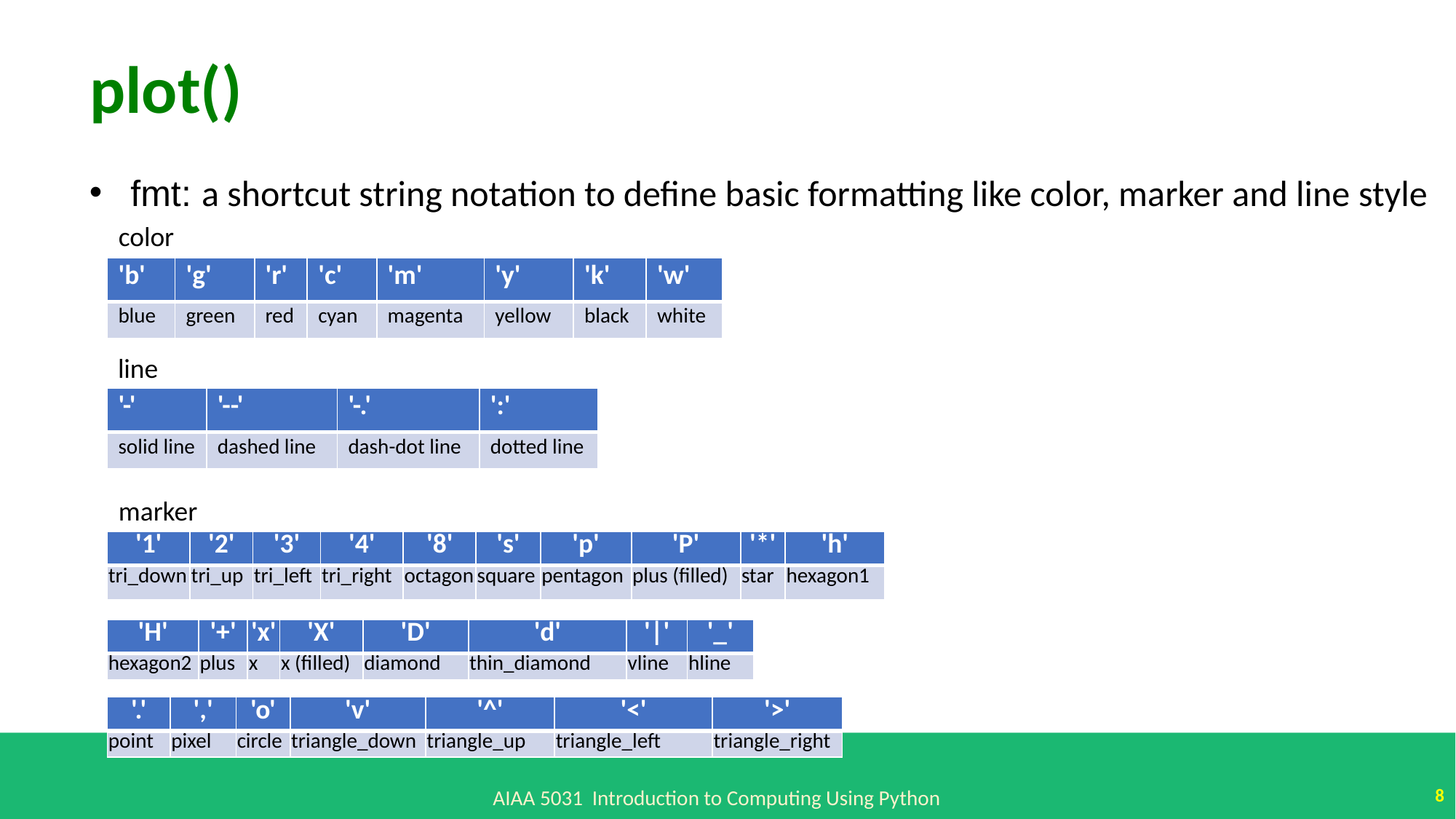

plot()
fmt: a shortcut string notation to define basic formatting like color, marker and line style
color
| 'b' | 'g' | 'r' | 'c' | 'm' | 'y' | 'k' | 'w' |
| --- | --- | --- | --- | --- | --- | --- | --- |
| blue | green | red | cyan | magenta | yellow | black | white |
line
| '-' | '--' | '-.' | ':' |
| --- | --- | --- | --- |
| solid line | dashed line | dash-dot line | dotted line |
marker
| '1' | '2' | '3' | '4' | '8' | 's' | 'p' | 'P' | '\*' | 'h' |
| --- | --- | --- | --- | --- | --- | --- | --- | --- | --- |
| tri\_down | tri\_up | tri\_left | tri\_right | octagon | square | pentagon | plus (filled) | star | hexagon1 |
| 'H' | '+' | 'x' | 'X' | 'D' | 'd' | '|' | '\_' |
| --- | --- | --- | --- | --- | --- | --- | --- |
| hexagon2 | plus | x | x (filled) | diamond | thin\_diamond | vline | hline |
| '.' | ',' | 'o' | 'v' | '^' | '<' | '>' |
| --- | --- | --- | --- | --- | --- | --- |
| point | pixel | circle | triangle\_down | triangle\_up | triangle\_left | triangle\_right |
8
AIAA 5031  Introduction to Computing Using Python